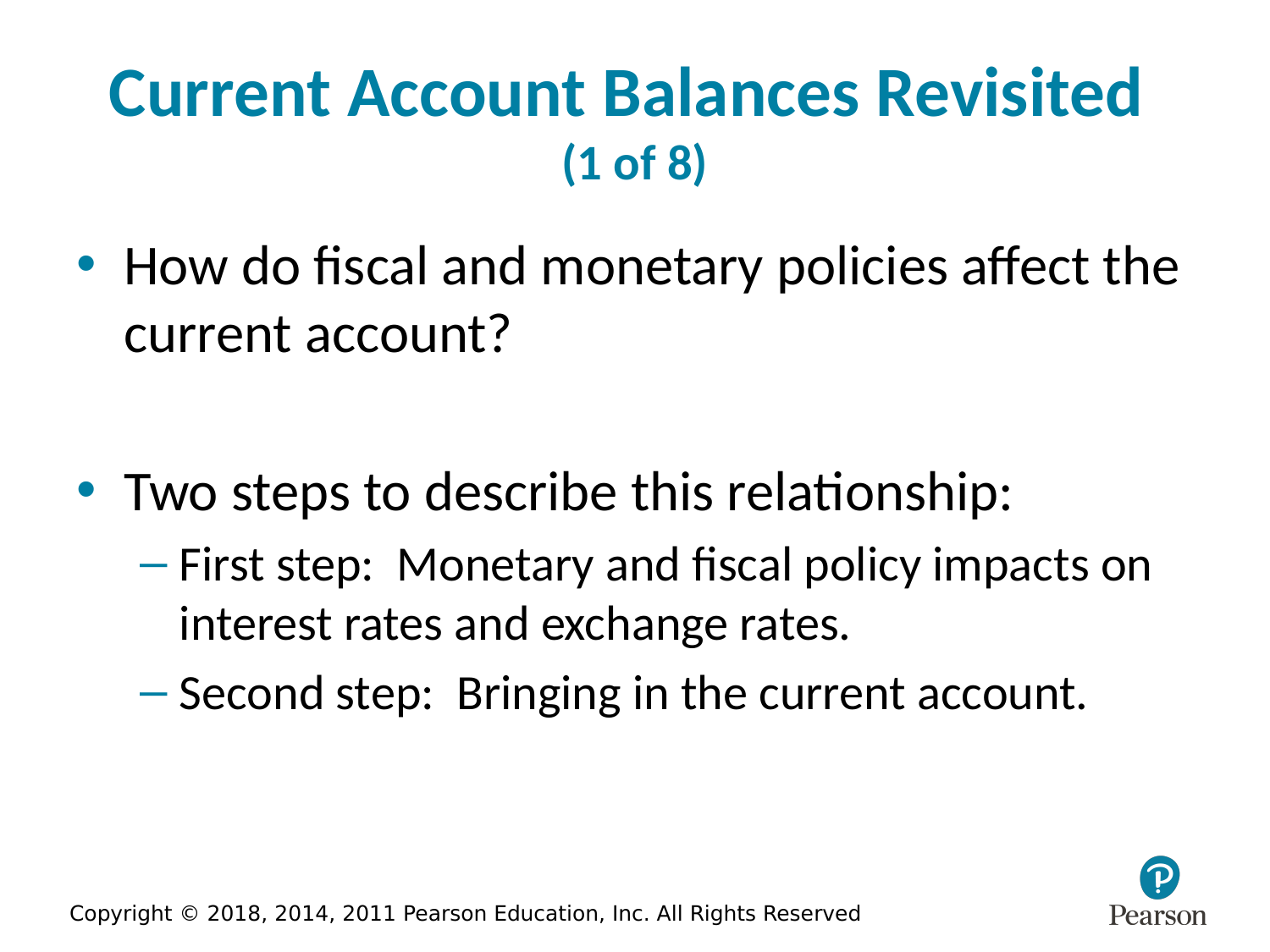

# Current Account Balances Revisited (1 of 8)
How do fiscal and monetary policies affect the current account?

Two steps to describe this relationship:
First step:  Monetary and fiscal policy impacts on interest rates and exchange rates.
Second step:  Bringing in the current account.